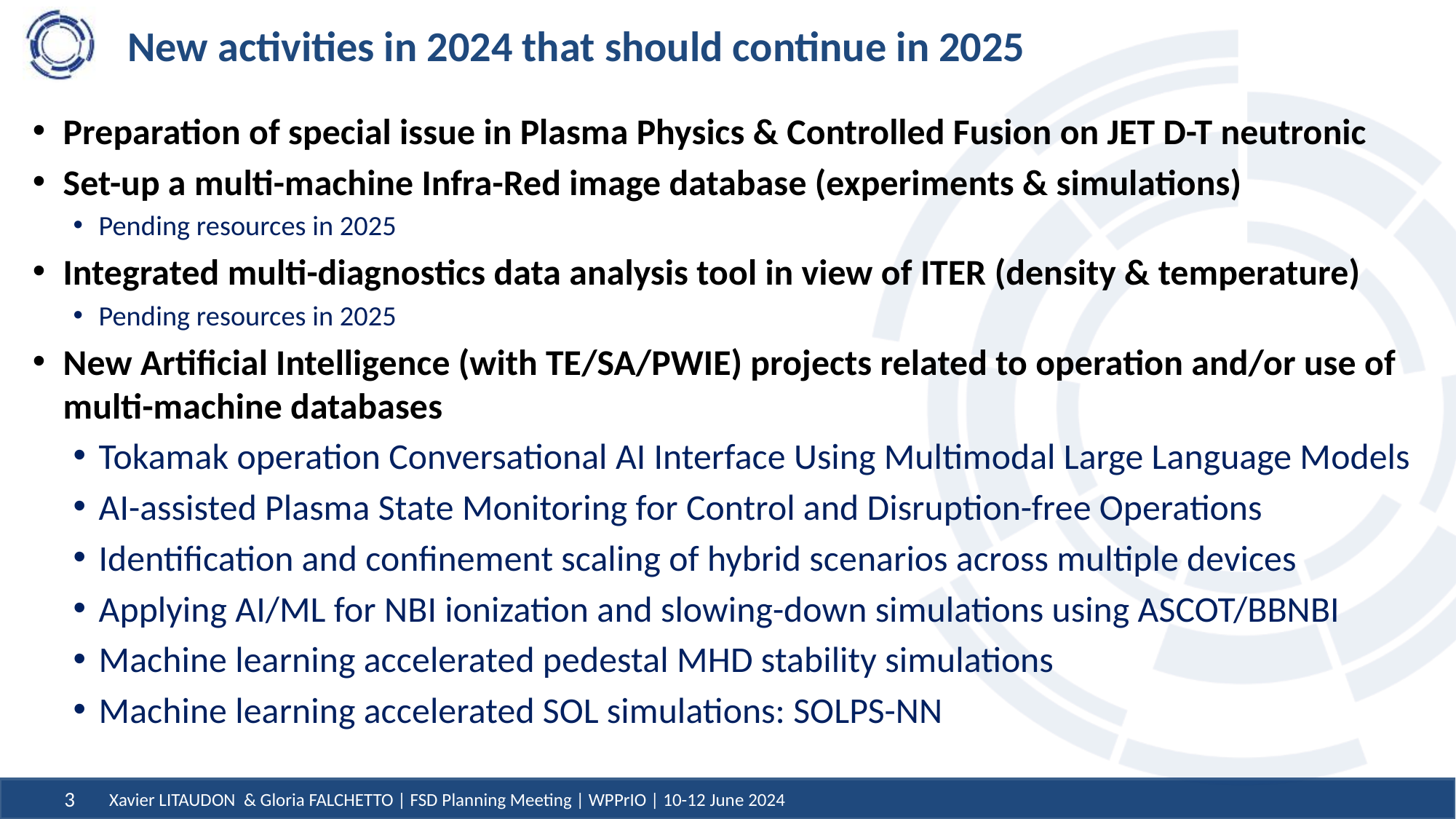

# New activities in 2024 that should continue in 2025
Preparation of special issue in Plasma Physics & Controlled Fusion on JET D-T neutronic
Set-up a multi-machine Infra-Red image database (experiments & simulations)
Pending resources in 2025
Integrated multi-diagnostics data analysis tool in view of ITER (density & temperature)
Pending resources in 2025
New Artificial Intelligence (with TE/SA/PWIE) projects related to operation and/or use of multi-machine databases
Tokamak operation Conversational AI Interface Using Multimodal Large Language Models
AI-assisted Plasma State Monitoring for Control and Disruption-free Operations
Identification and confinement scaling of hybrid scenarios across multiple devices
Applying AI/ML for NBI ionization and slowing-down simulations using ASCOT/BBNBI
Machine learning accelerated pedestal MHD stability simulations
Machine learning accelerated SOL simulations: SOLPS-NN

Xavier LITAUDON  & Gloria FALCHETTO | FSD Planning Meeting | WPPrIO | 10-12 June 2024
3